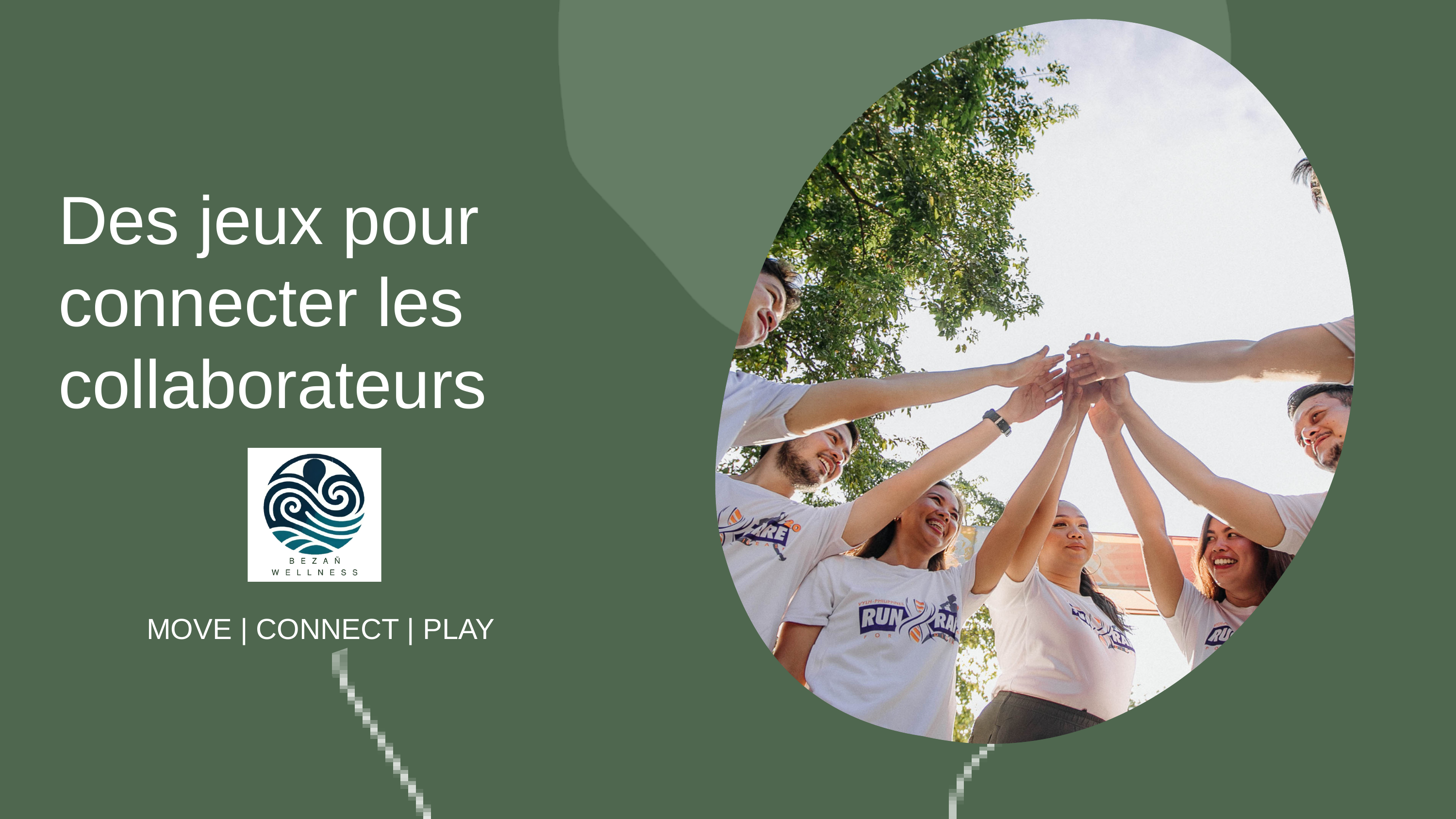

Des jeux pour connecter les collaborateurs

MOVE | CONNECT | PLAY